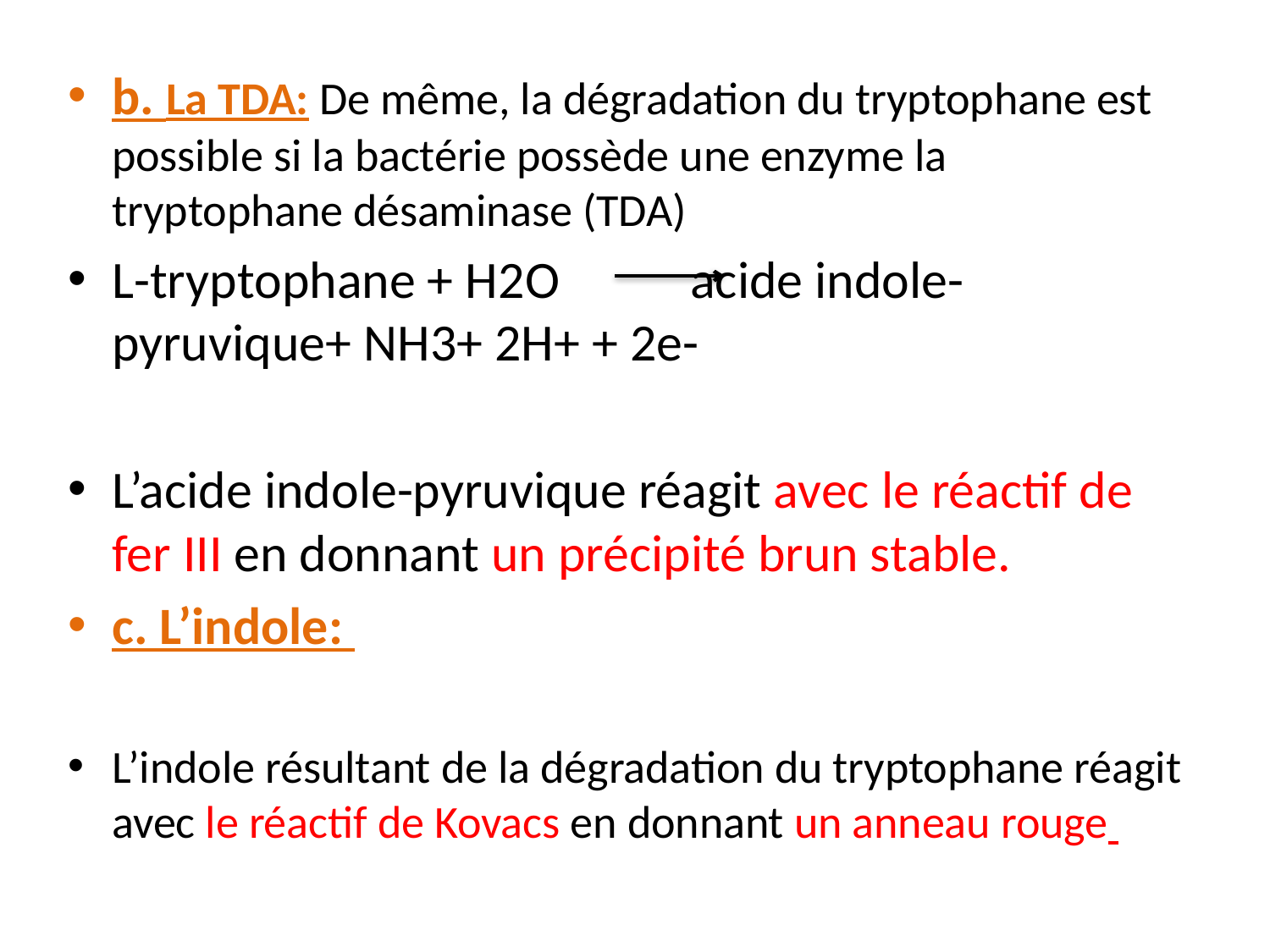

b. La TDA: De même, la dégradation du tryptophane est possible si la bactérie possède une enzyme la tryptophane désaminase (TDA)
L-tryptophane + H2O           acide indole-pyruvique+ NH3+ 2H+ + 2e-

L’acide indole-pyruvique réagit avec le réactif de fer III en donnant un précipité brun stable.
c. L’indole:

L’indole résultant de la dégradation du tryptophane réagit avec le réactif de Kovacs en donnant un anneau rouge